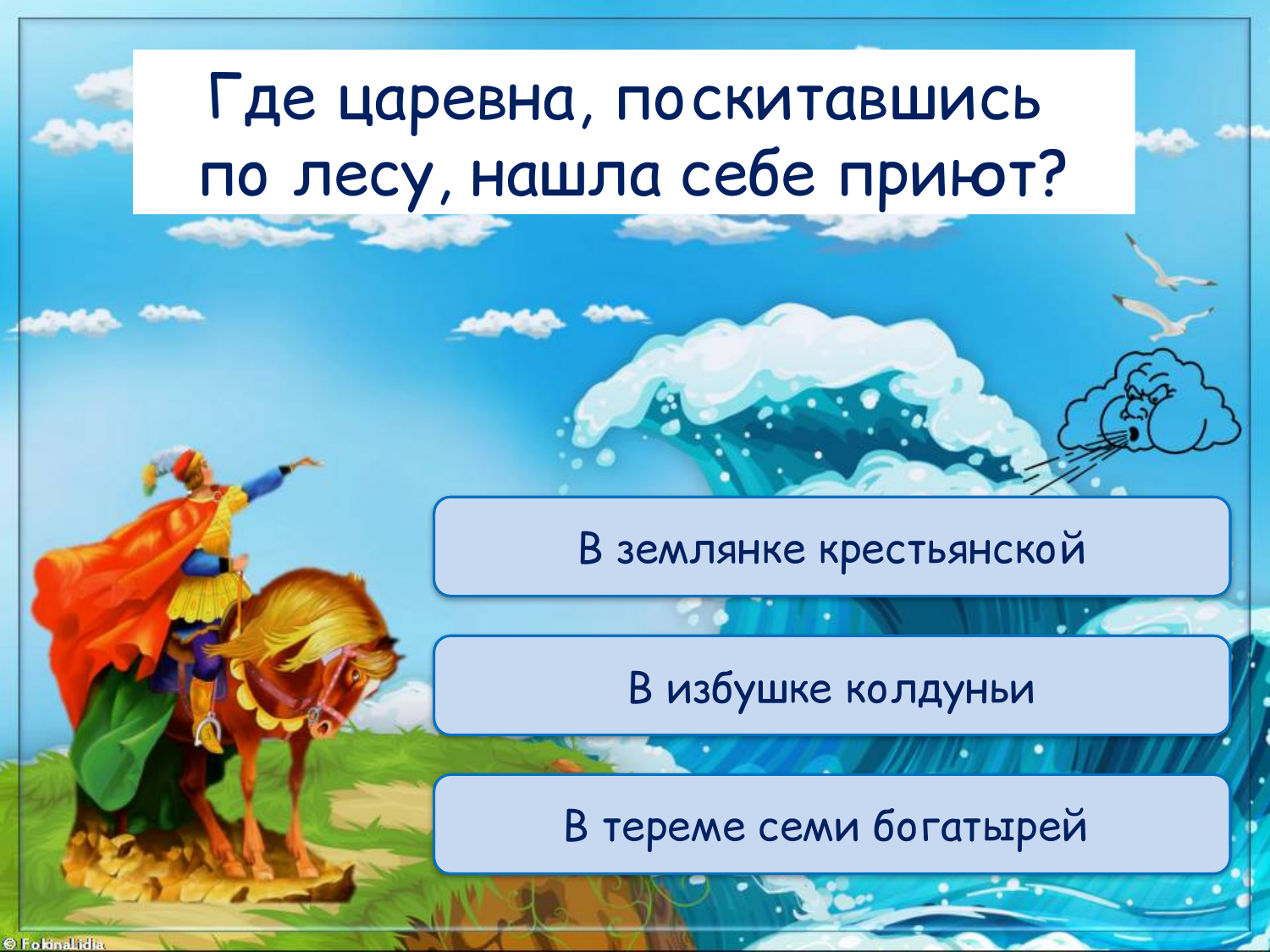

Где царевна, поскитавшись
по лесу, нашла себе приют?
В землянке крестьянской
В избушке колдуньи
В тереме семи богатырей